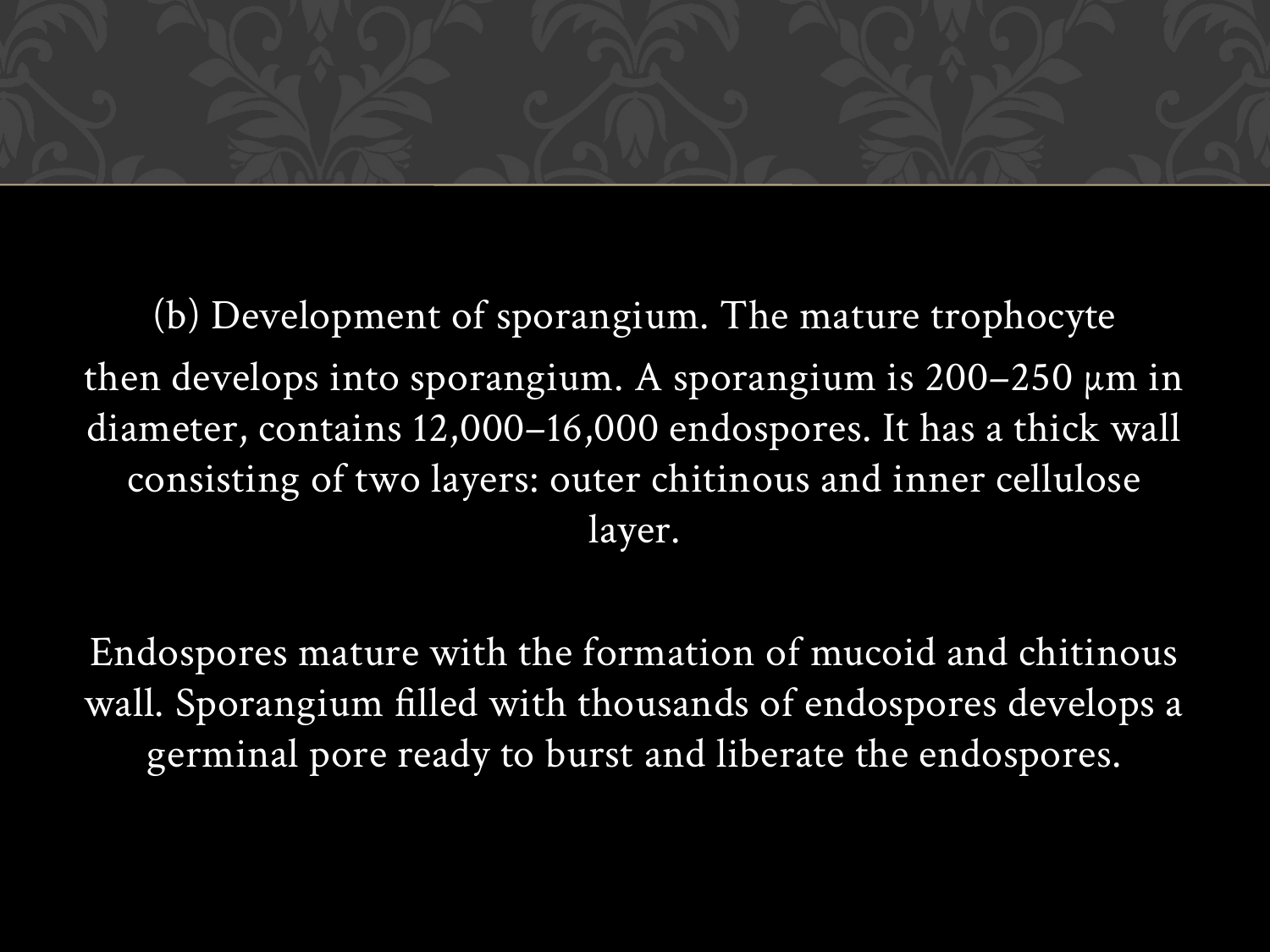

(b) Development of sporangium. The mature trophocyte
then develops into sporangium. A sporangium is 200–250 μm in diameter, contains 12,000–16,000 endospores. It has a thick wall consisting of two layers: outer chitinous and inner cellulose layer.

Endospores mature with the formation of mucoid and chitinous wall. Sporangium filled with thousands of endospores develops a germinal pore ready to burst and liberate the endospores.